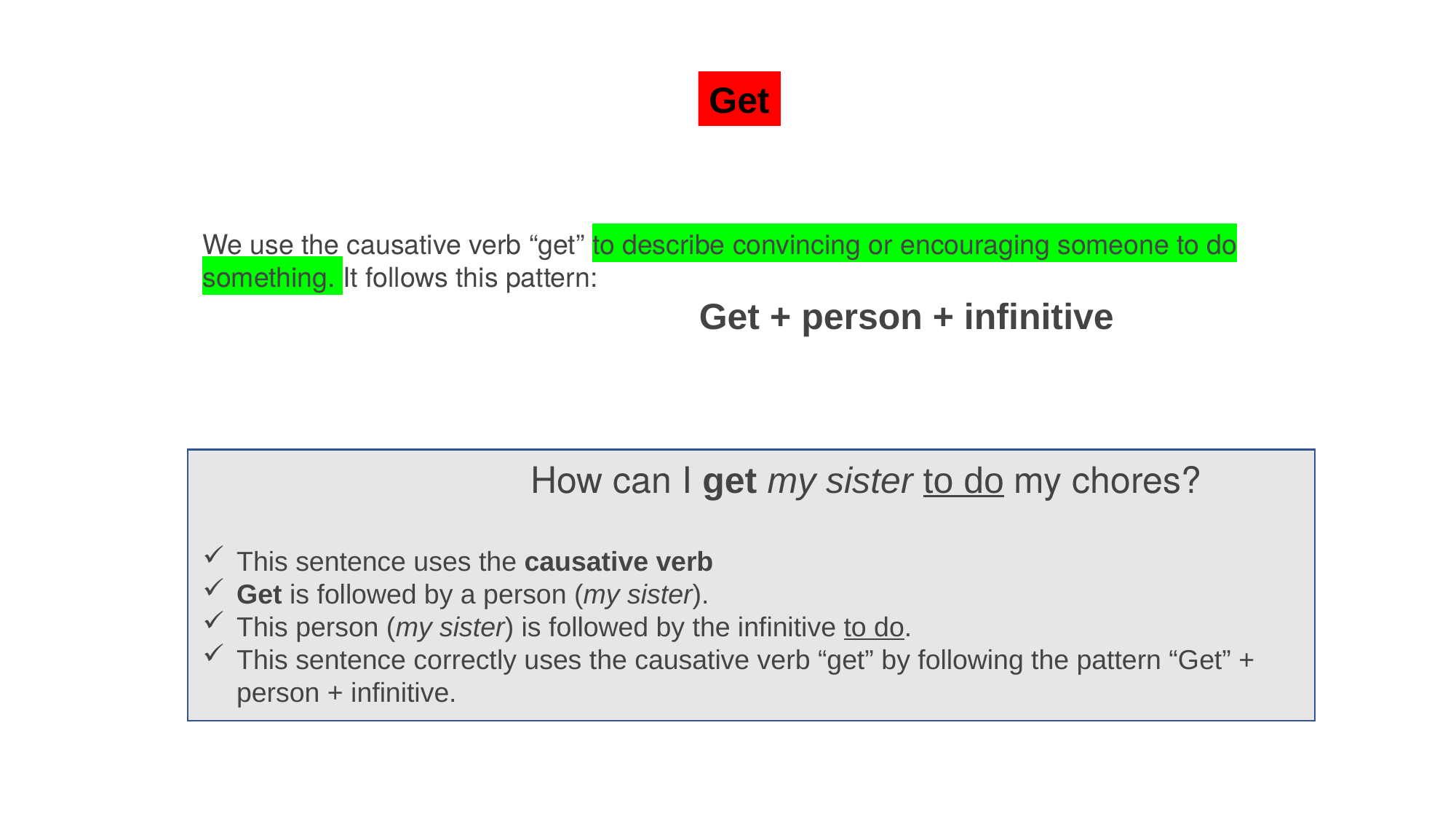

Get
We use the causative verb “get” to describe convincing or encouraging someone to do something. It follows this pattern:
                                                                 Get + person + infinitive

                                           How can I get my sister to do my chores?

This sentence uses the causative verb
Get is followed by a person (my sister).
This person (my sister) is followed by the infinitive to do.
This sentence correctly uses the causative verb “get” by following the pattern “Get” + person + infinitive.